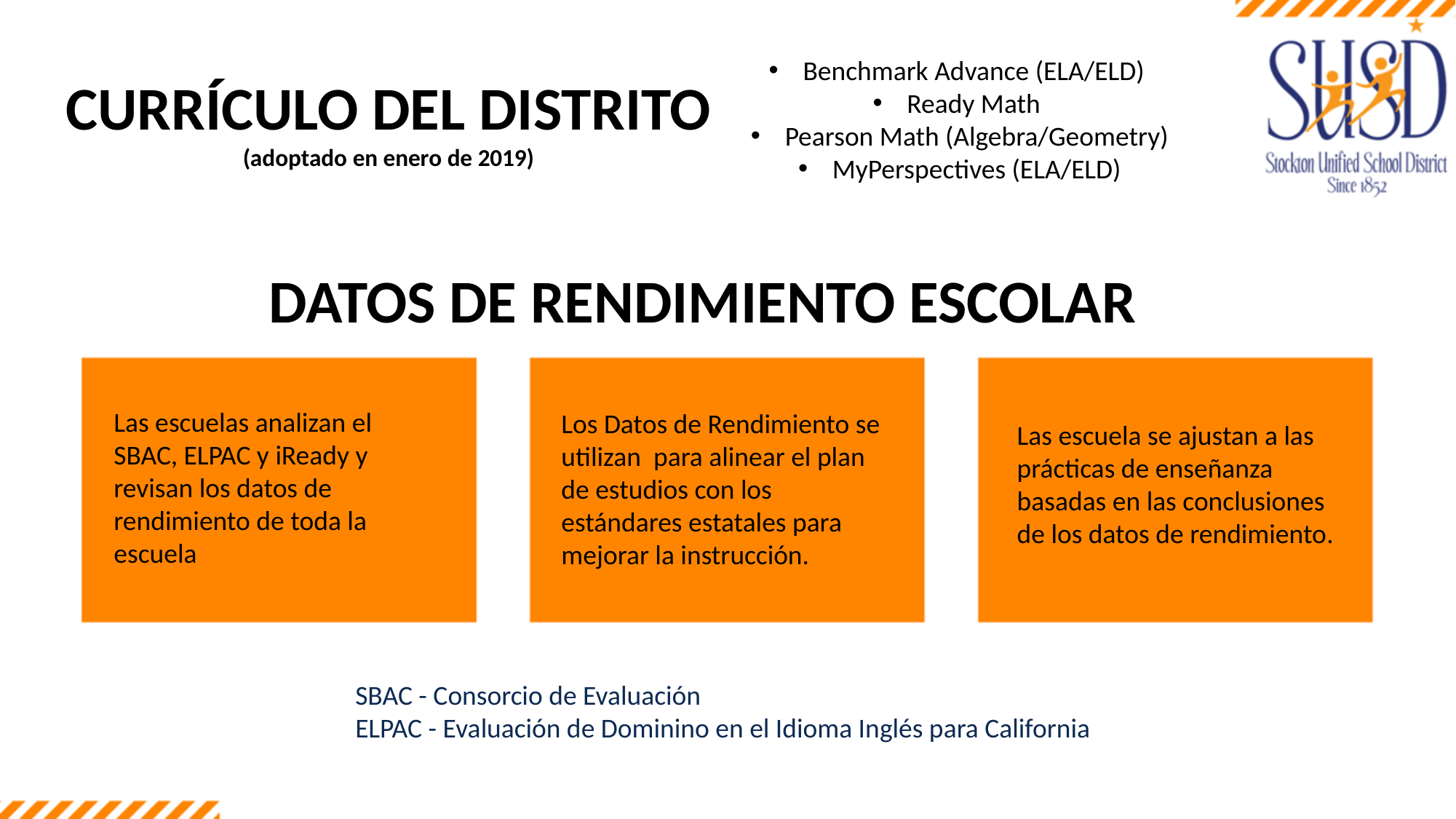

Benchmark Advance (ELA/ELD)
Ready Math
Pearson Math (Algebra/Geometry)
MyPerspectives (ELA/ELD)
CURRÍCULO DEL DISTRITO
(adoptado en enero de 2019)
DATOS DE RENDIMIENTO ESCOLAR
Las escuelas analizan el SBAC, ELPAC y iReady y revisan los datos de rendimiento de toda la escuela
Los Datos de Rendimiento se utilizan  para alinear el plan de estudios con los estándares estatales para mejorar la instrucción.
Las escuela se ajustan a las prácticas de enseñanza basadas en las conclusiones de los datos de rendimiento.
SBAC - Consorcio de Evaluación
ELPAC - Evaluación de Dominino en el Idioma Inglés para California